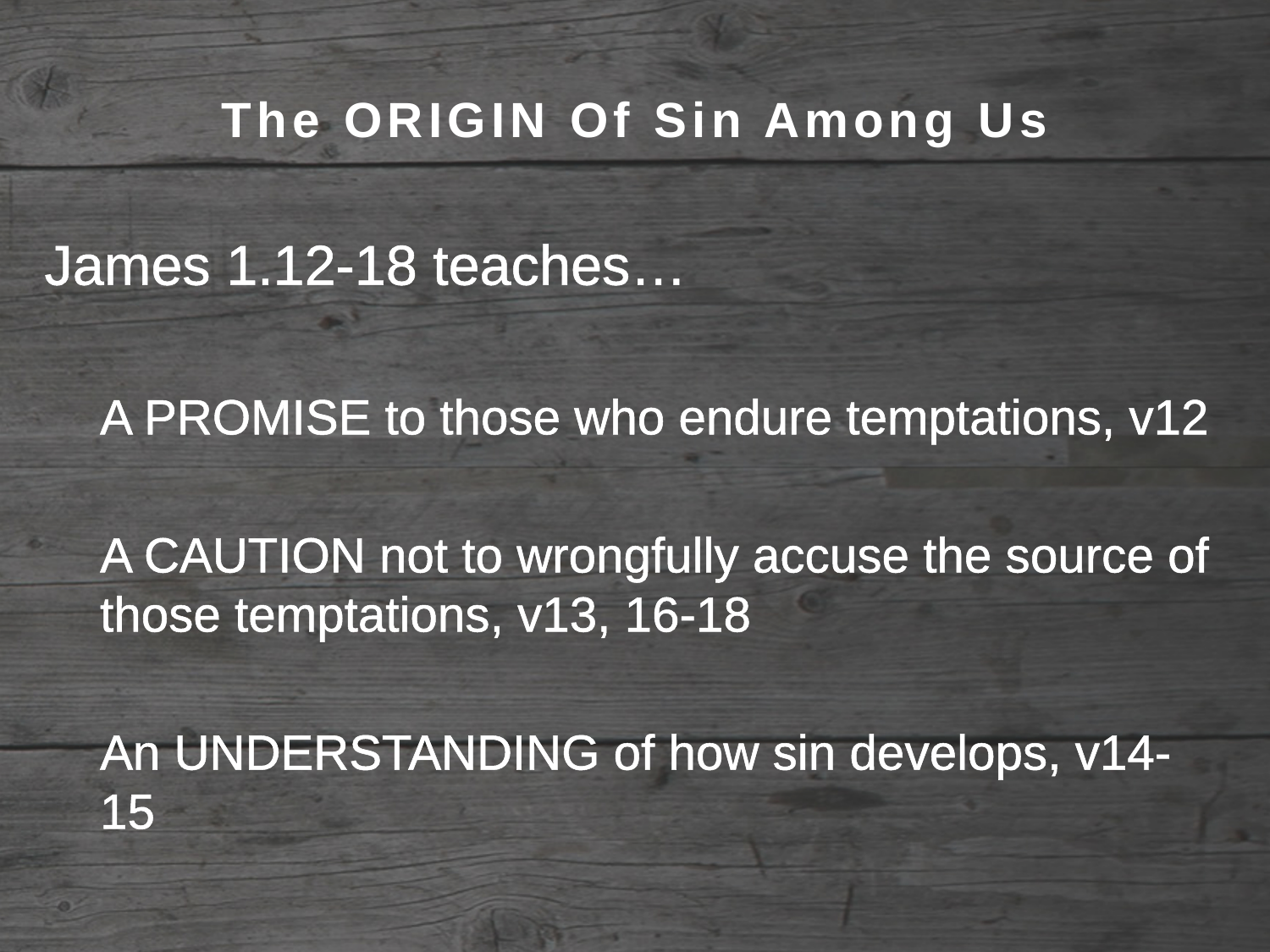

# The ORIGIN Of Sin Among Us
James 1.12-18 teaches…

A PROMISE to those who endure temptations, v12

A CAUTION not to wrongfully accuse the source of those temptations, v13, 16-18

An UNDERSTANDING of how sin develops, v14-15